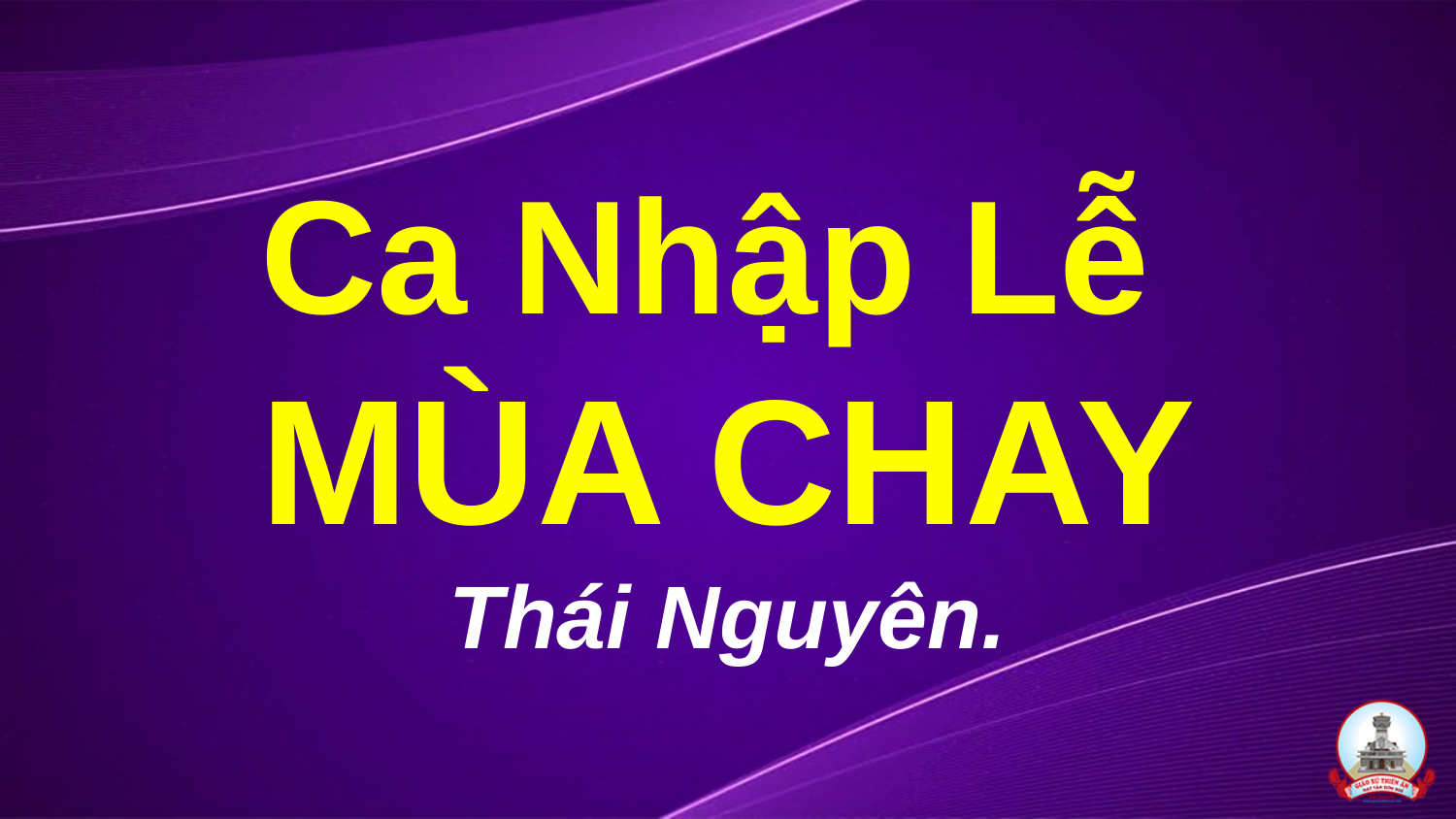

# Ca Nhập Lễ MÙA CHAY Thái Nguyên.